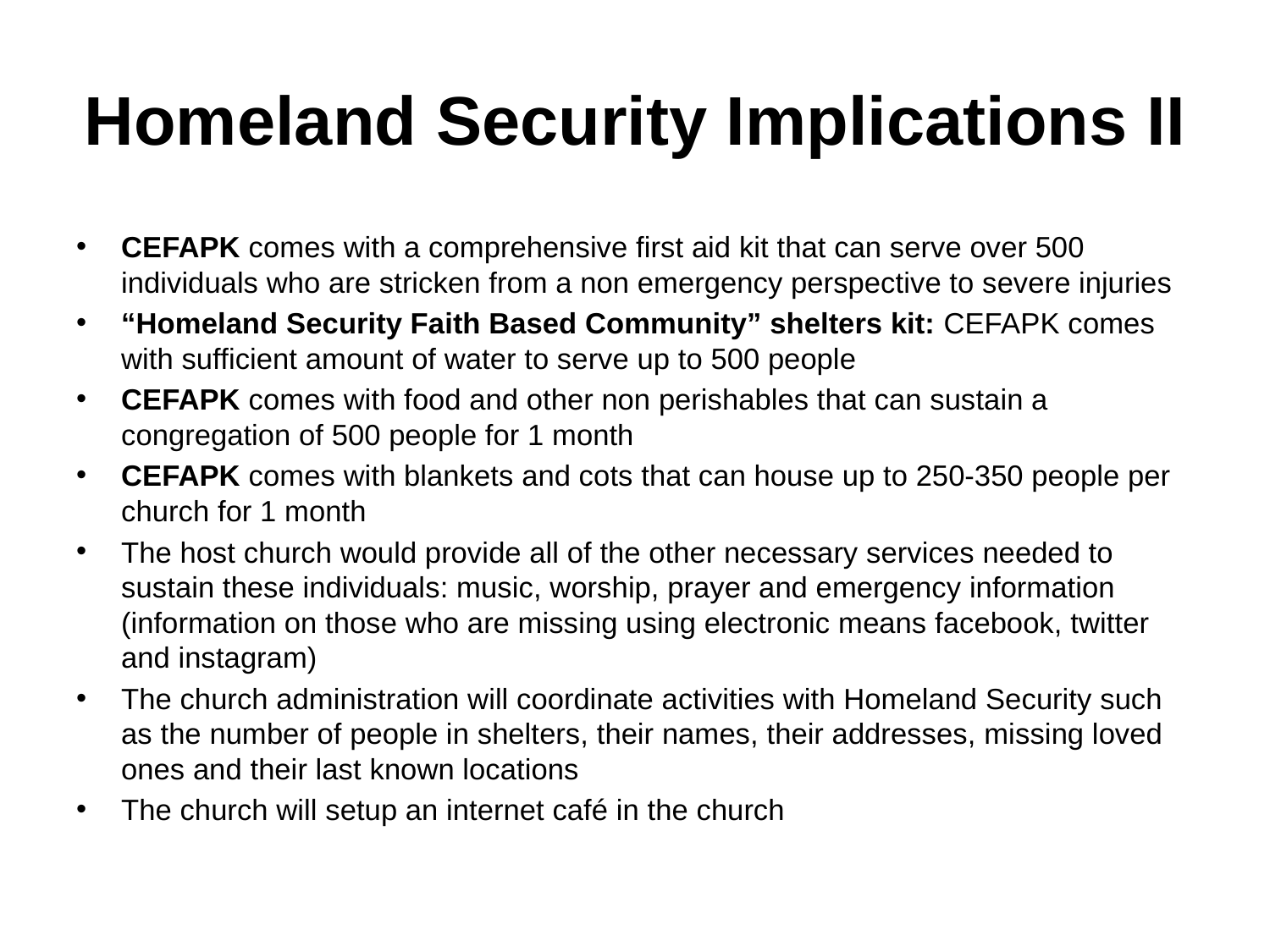

# Homeland Security Implications II
CEFAPK comes with a comprehensive first aid kit that can serve over 500 individuals who are stricken from a non emergency perspective to severe injuries
“Homeland Security Faith Based Community” shelters kit: CEFAPK comes with sufficient amount of water to serve up to 500 people
CEFAPK comes with food and other non perishables that can sustain a congregation of 500 people for 1 month
CEFAPK comes with blankets and cots that can house up to 250-350 people per church for 1 month
The host church would provide all of the other necessary services needed to sustain these individuals: music, worship, prayer and emergency information (information on those who are missing using electronic means facebook, twitter and instagram)
The church administration will coordinate activities with Homeland Security such as the number of people in shelters, their names, their addresses, missing loved ones and their last known locations
The church will setup an internet café in the church